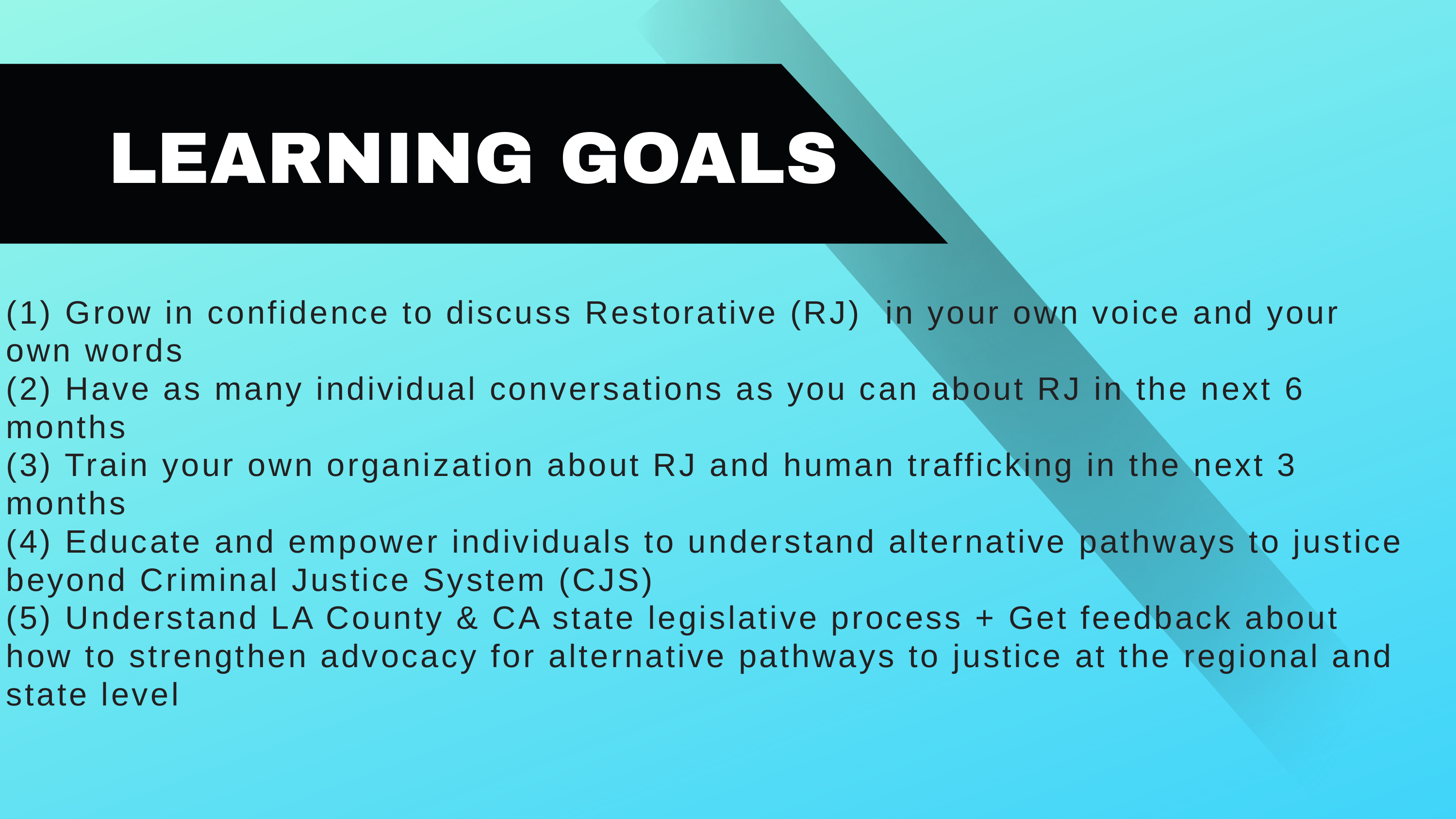

LEARNING GOALS

(1) Grow in confidence to discuss Restorative (RJ)  in your own voice and your own words
(2) Have as many individual conversations as you can about RJ in the next 6 months
(3) Train your own organization about RJ and human trafficking in the next 3 months
(4) Educate and empower individuals to understand alternative pathways to justice beyond Criminal Justice System (CJS)
(5) Understand LA County & CA state legislative process + Get feedback about how to strengthen advocacy for alternative pathways to justice at the regional and state level